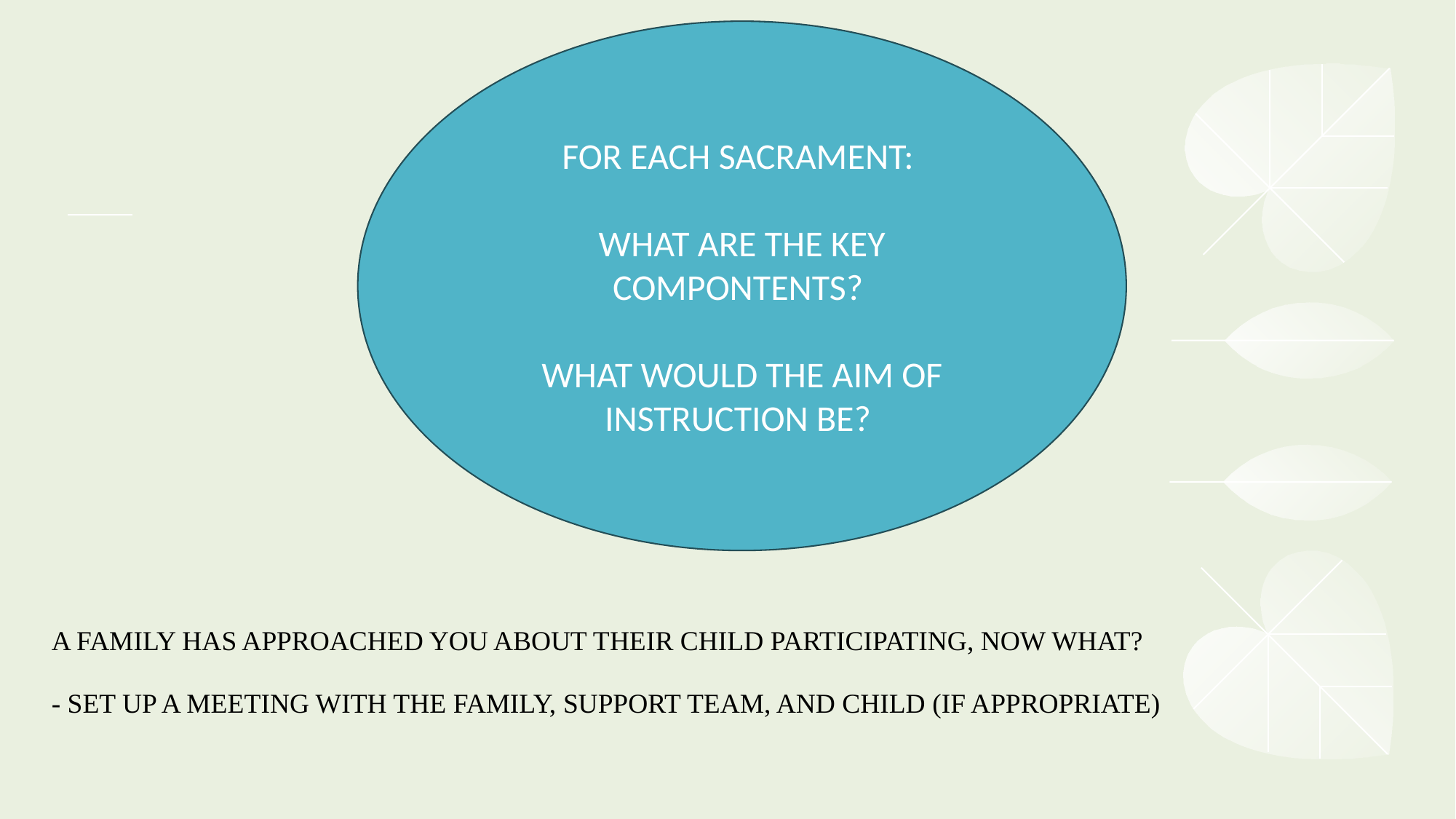

FOR EACH SACRAMENT:

WHAT ARE THE KEY COMPONTENTS?

WHAT WOULD THE AIM OF INSTRUCTION BE?
A FAMILY HAS APPROACHED YOU ABOUT THEIR CHILD PARTICIPATING, NOW WHAT?
- SET UP A MEETING WITH THE FAMILY, SUPPORT TEAM, AND CHILD (IF APPROPRIATE)